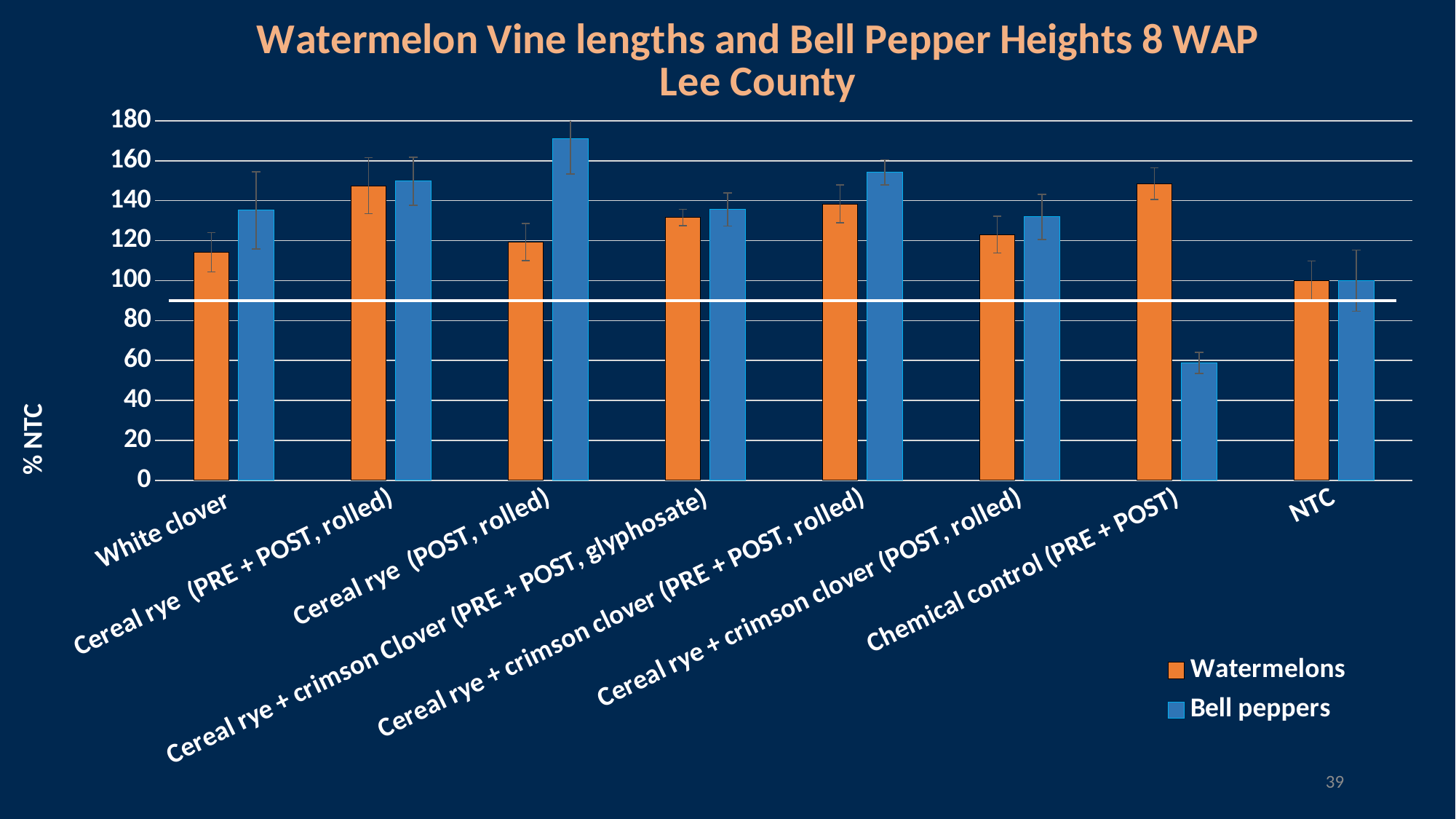

### Chart: Watermelon Vine lengths and Bell Pepper Heights 8 WAP
Lee County

| Category |  |  |
|---|---|---|
| White clover  | 114.12190706095355 | 135.18197573656846 |
| Cereal rye  (PRE + POST, rolled) | 147.4954737477369 | 149.74003466204505 |
| Cereal rye  (POST, rolled) | 119.31200965600483 | 171.05719237435005 |
| Cereal rye + crimson Clover (PRE + POST, glyphosate) | 131.62341581170793 | 135.52859618717503 |
| Cereal rye + crimson clover (PRE + POST, rolled) | 138.3826191913096 | 154.24610051993065 |
| Cereal rye + crimson clover (POST, rolled) | 122.99336149668076 | 131.8890814558059 |
| Chemical control (PRE + POST) | 148.58177429088715 | 58.72740777420154 |
| NTC | 100.0 | 100.0 |
39